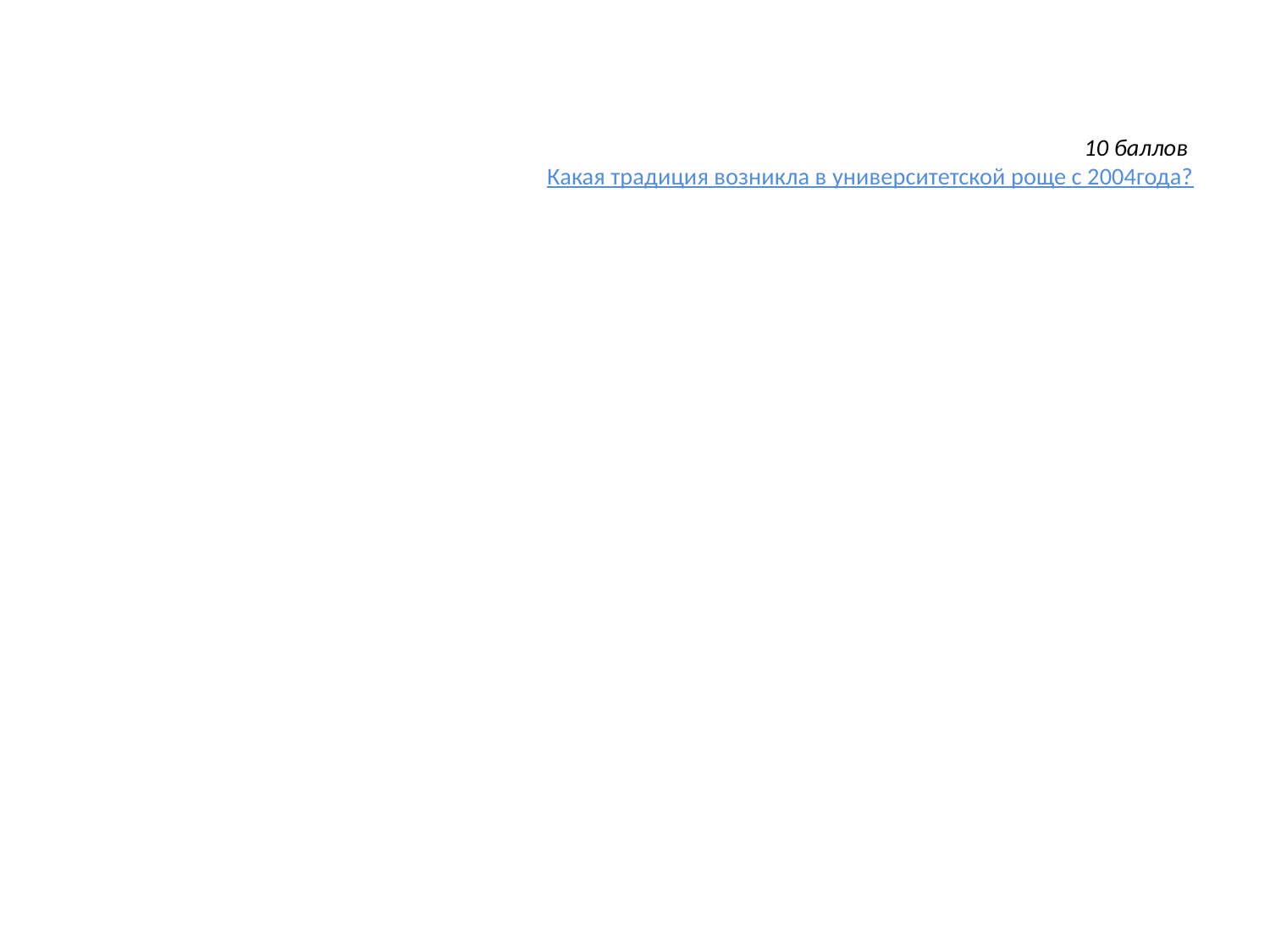

# 10 баллов Какая традиция возникла в университетской роще с 2004года?